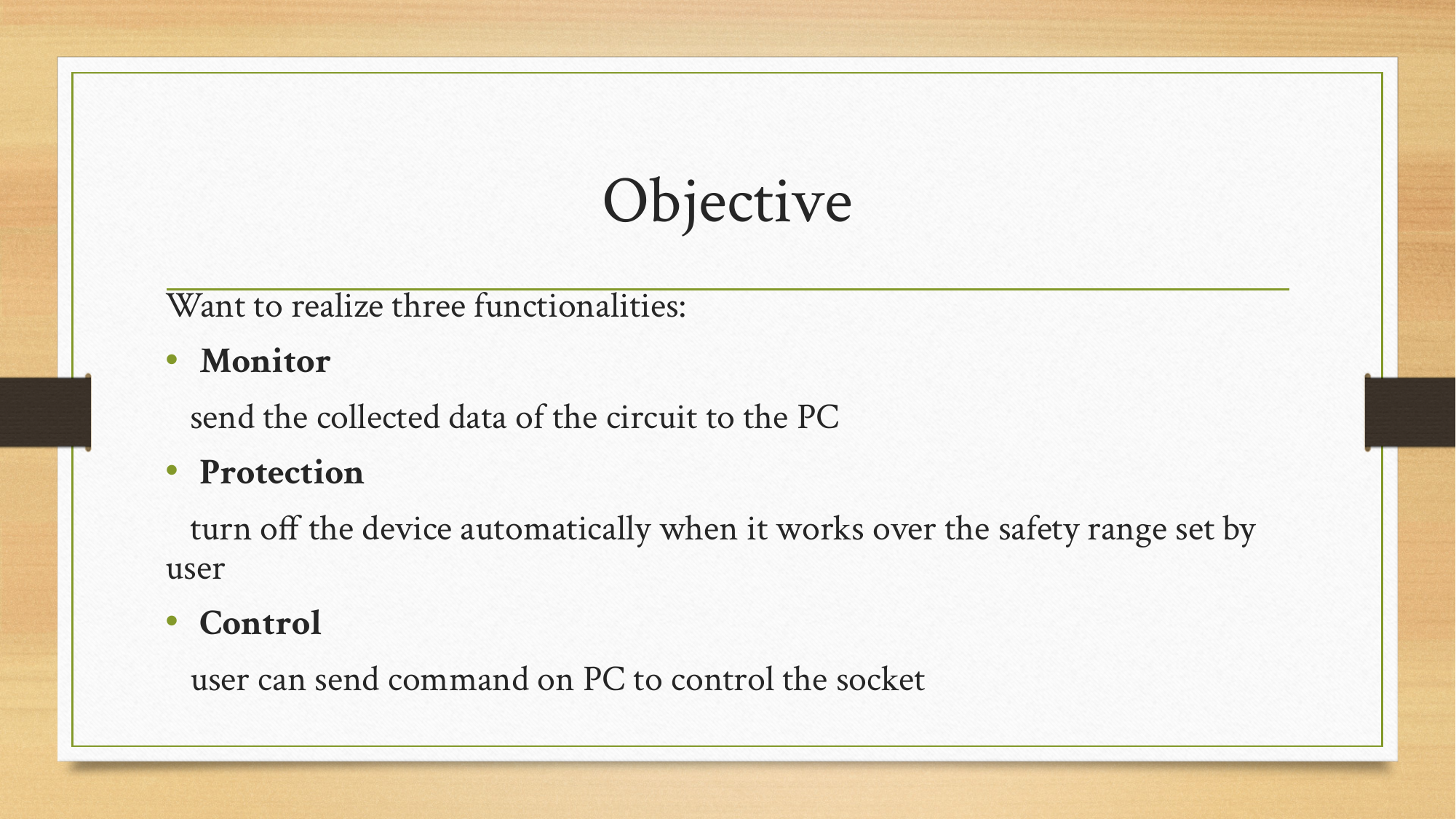

# Objective
Want to realize three functionalities:
Monitor
   send the collected data of the circuit to the PC
Protection
   turn off the device automatically when it works over the safety range set by user
Control
   user can send command on PC to control the socket